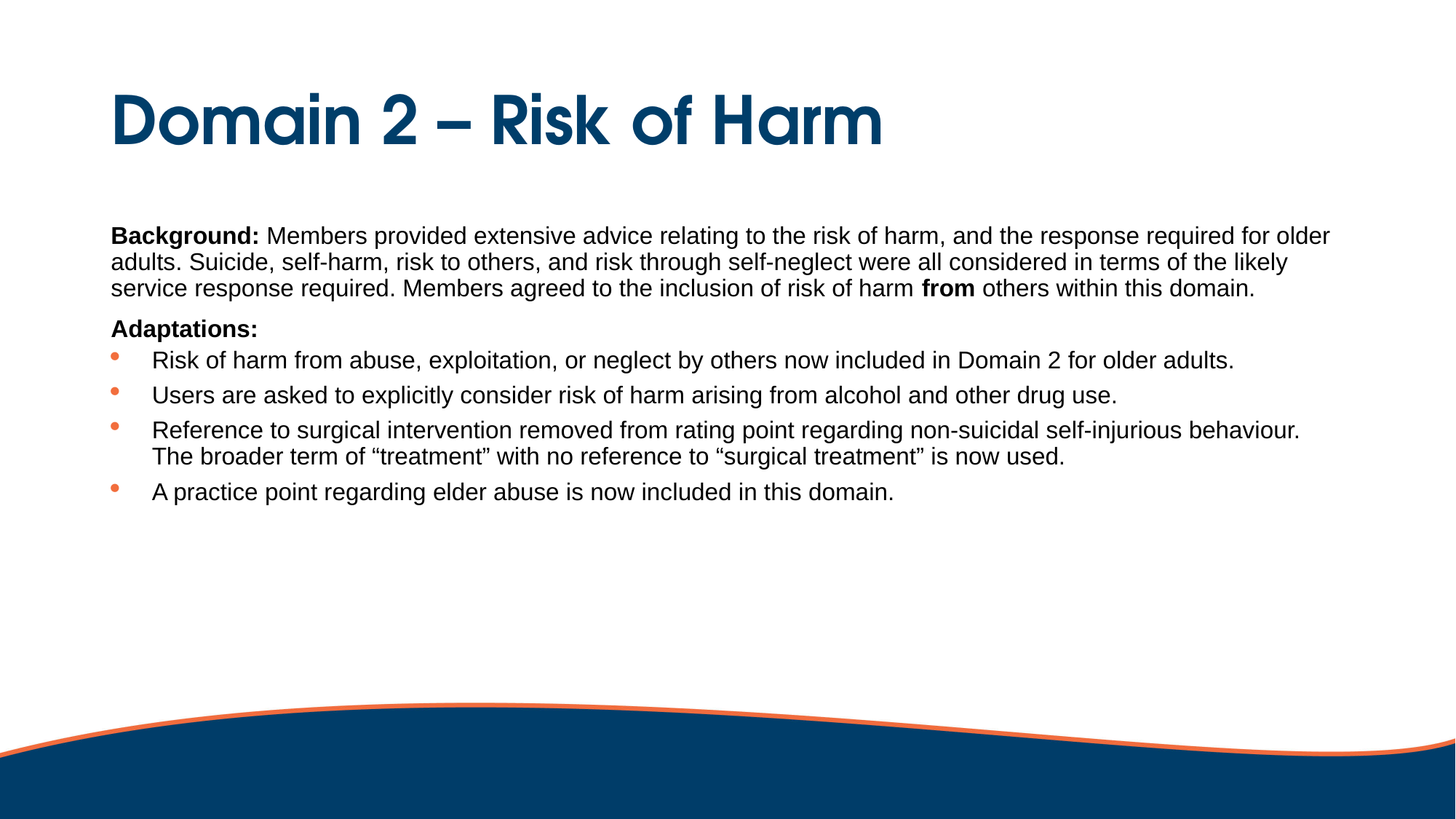

# Domain 2 – Risk of Harm
Background: Members provided extensive advice relating to the risk of harm, and the response required for older adults. Suicide, self-harm, risk to others, and risk through self-neglect were all considered in terms of the likely service response required. Members agreed to the inclusion of risk of harm from others within this domain.
Adaptations:
Risk of harm from abuse, exploitation, or neglect by others now included in Domain 2 for older adults.
Users are asked to explicitly consider risk of harm arising from alcohol and other drug use.
Reference to surgical intervention removed from rating point regarding non-suicidal self-injurious behaviour. The broader term of “treatment” with no reference to “surgical treatment” is now used.
A practice point regarding elder abuse is now included in this domain.